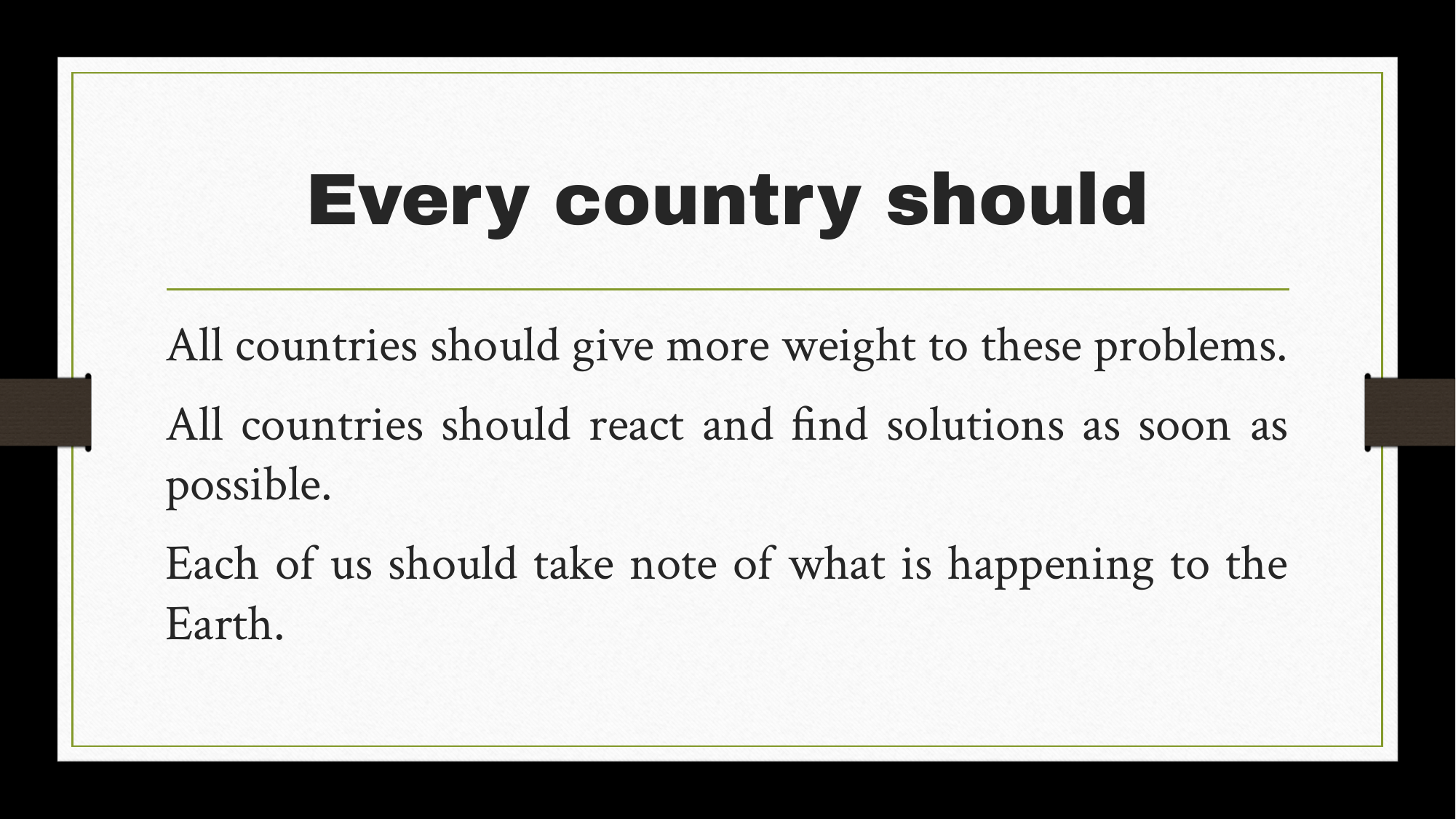

# Every country should
All countries should give more weight to these problems.
All countries should react and find solutions as soon as possible.
Each of us should take note of what is happening to the Earth.